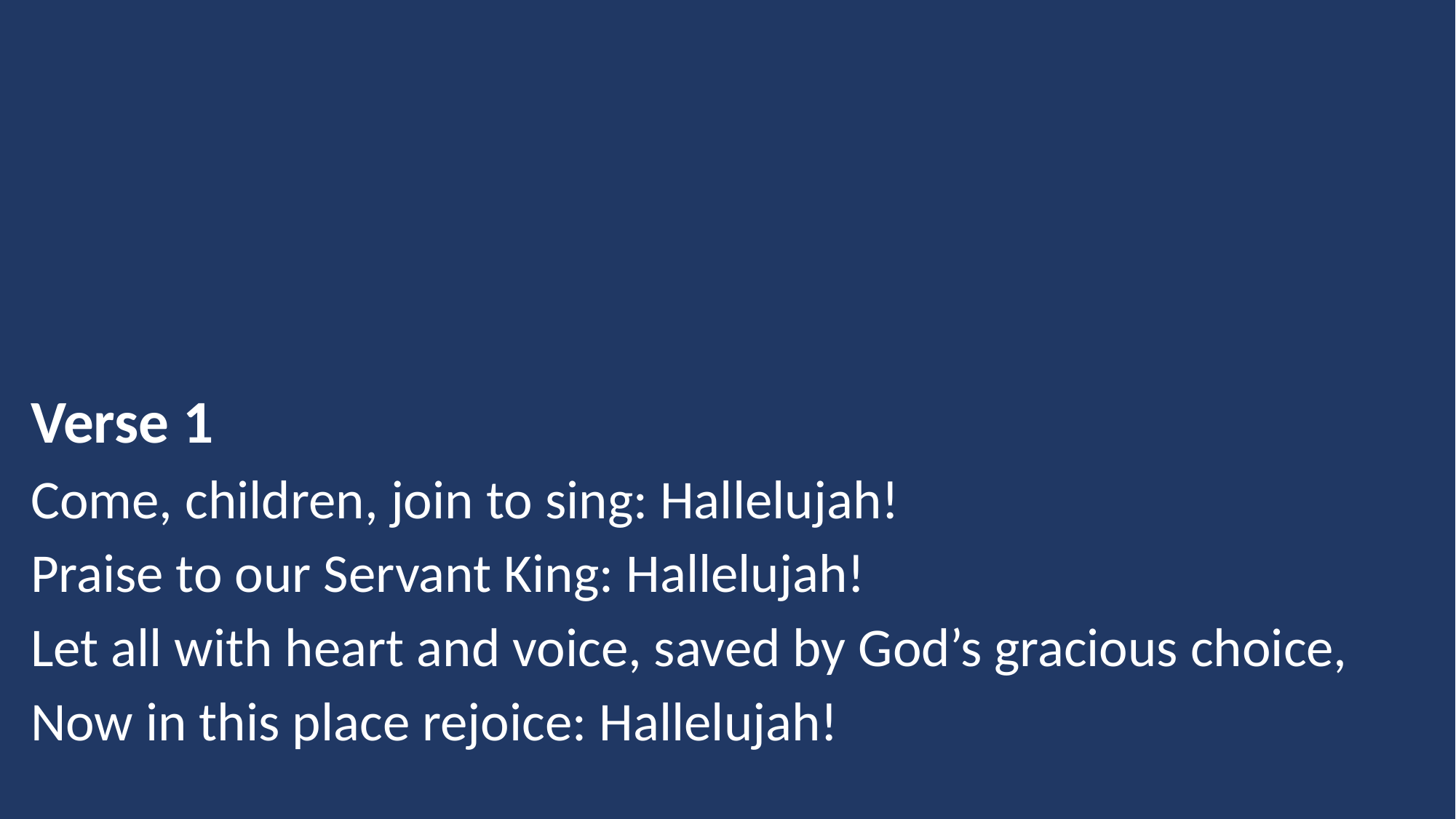

Verse 1
Come, children, join to sing: Hallelujah!
Praise to our Servant King: Hallelujah!
Let all with heart and voice, saved by God’s gracious choice,
Now in this place rejoice: Hallelujah!